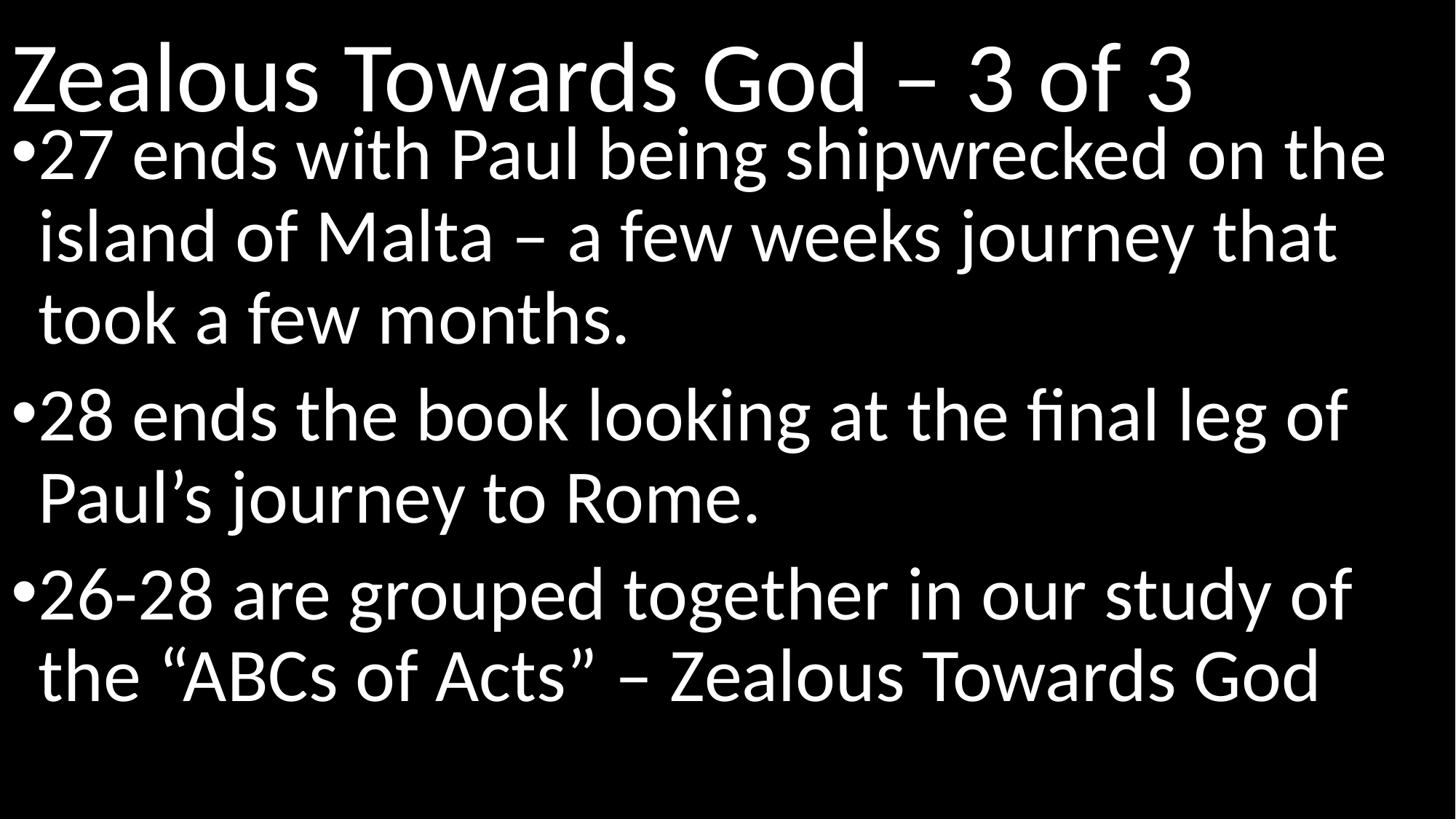

# Zealous Towards God – 3 of 3
27 ends with Paul being shipwrecked on the island of Malta – a few weeks journey that took a few months.
28 ends the book looking at the final leg of Paul’s journey to Rome.
26-28 are grouped together in our study of the “ABCs of Acts” – Zealous Towards God